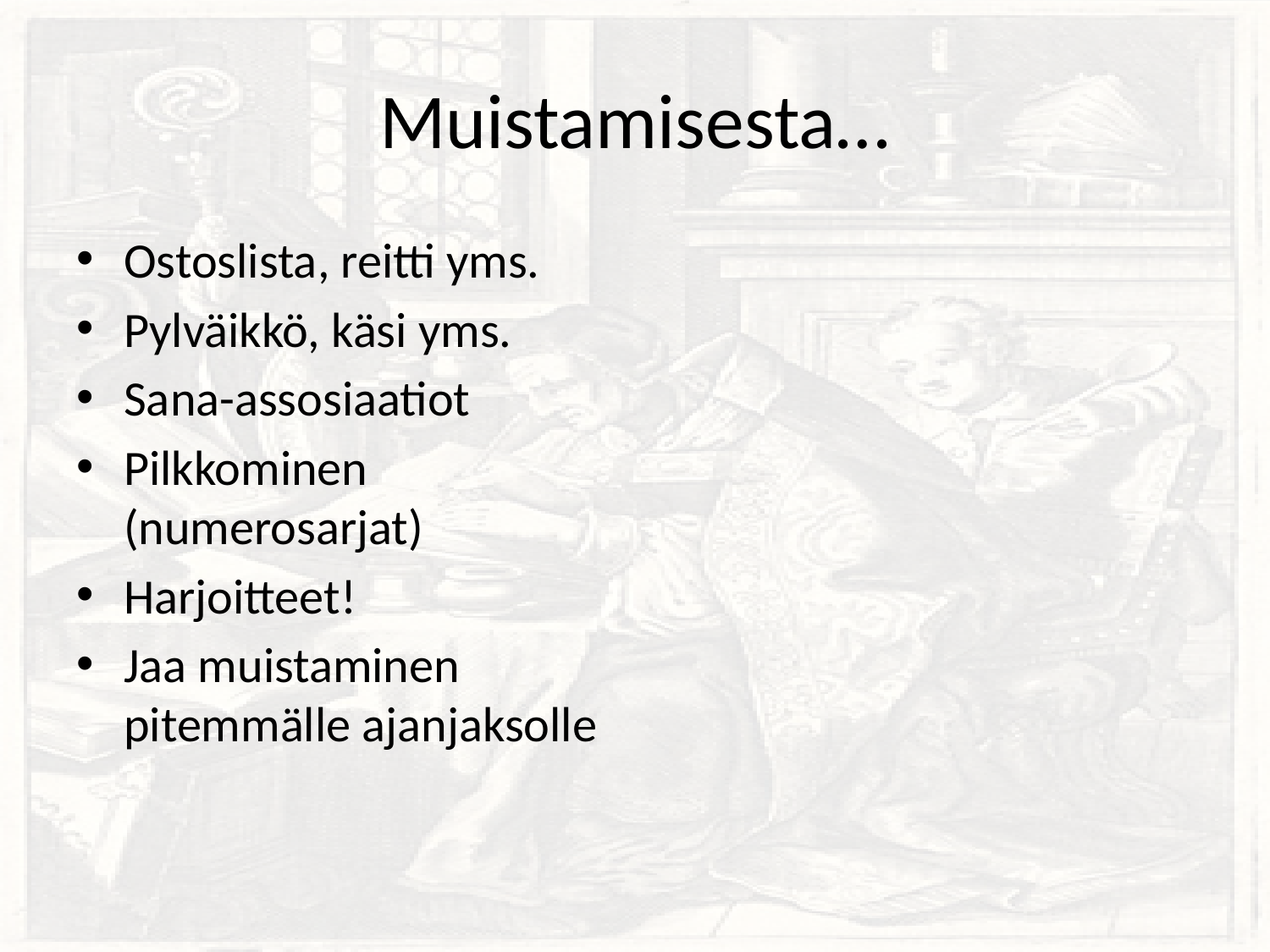

# Muistamisesta…
Ostoslista, reitti yms.
Pylväikkö, käsi yms.
Sana-assosiaatiot
Pilkkominen (numerosarjat)
Harjoitteet!
Jaa muistaminen pitemmälle ajanjaksolle